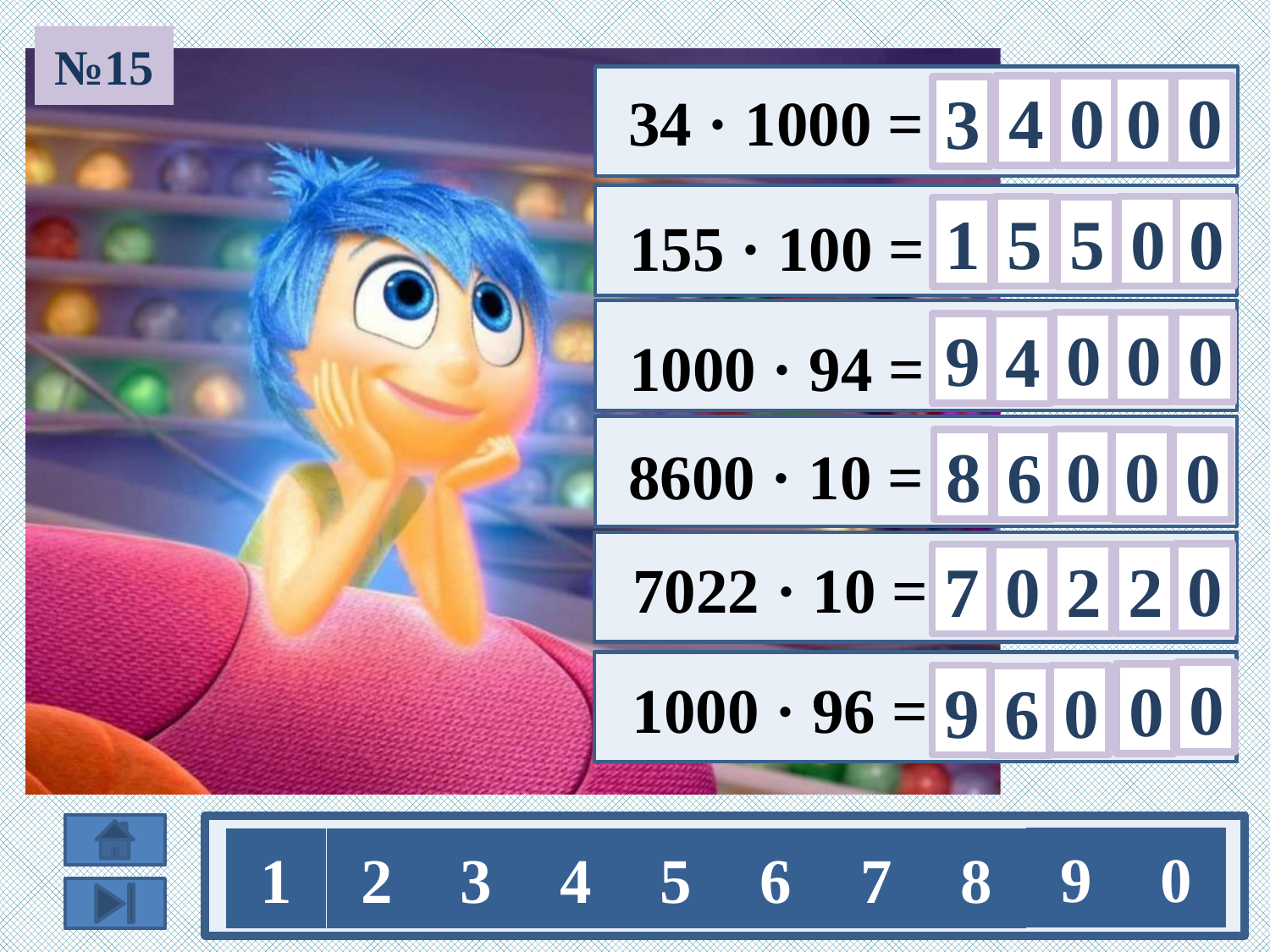

№15
0
0
4
0
34 · 1000 =
3
0
0
5
1
5
155 · 100 =
0
0
0
9
4
1000 · 94 =
0
0
8600 · 10 =
8
6
0
0
7022 · 10 =
2
2
7
0
0
1000 · 96 =
0
9
0
6

9
0
1
2
3
4
5
6
7
8